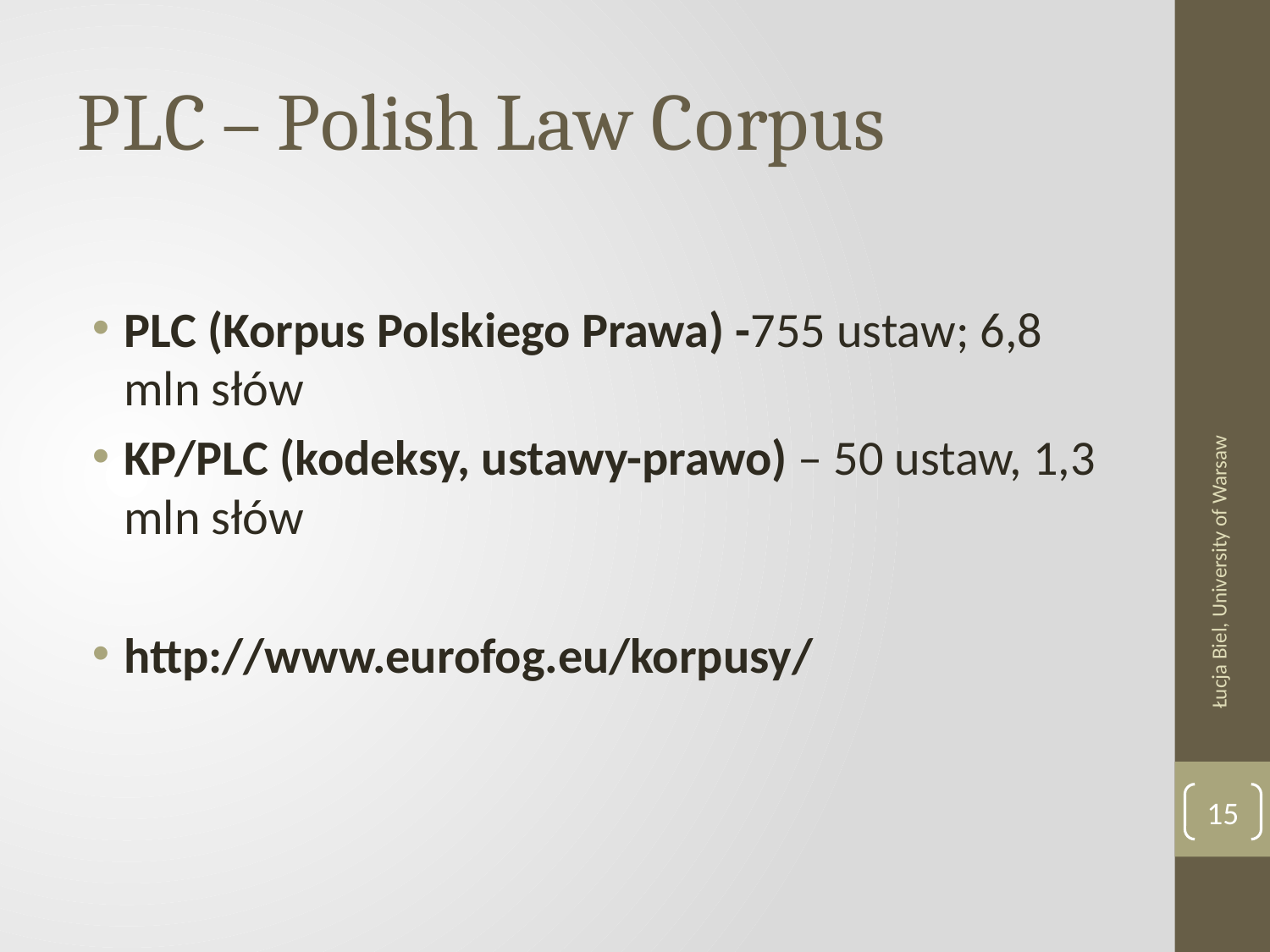

# PLC – Polish Law Corpus

PLC (Korpus Polskiego Prawa) -755 ustaw; 6,8 mln słów
KP/PLC (kodeksy, ustawy-prawo) – 50 ustaw, 1,3 mln słów

http://www.eurofog.eu/korpusy/

Łucja Biel, University of Warsaw
15